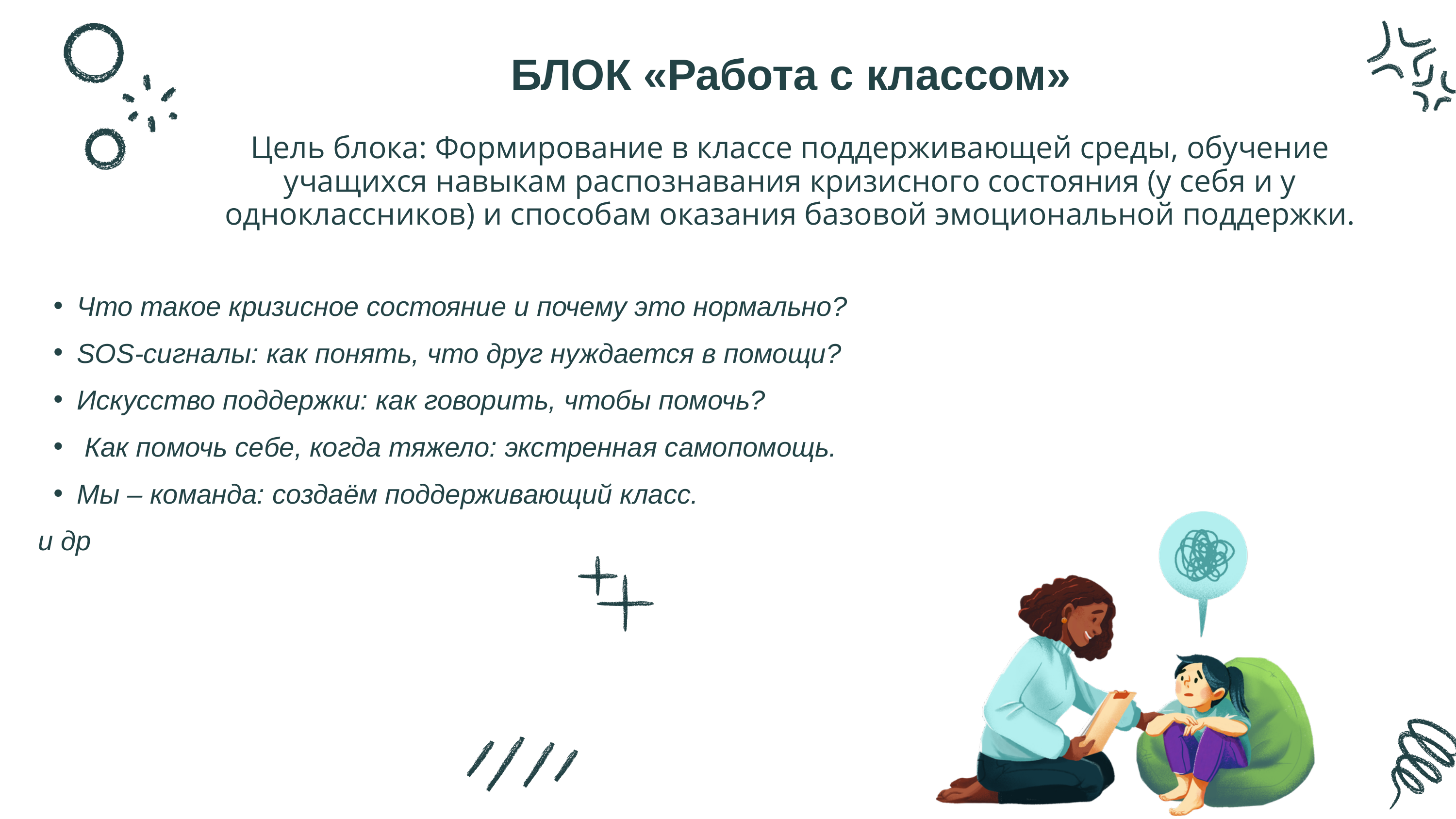

БЛОК «Работа с классом»

Цель блока: Формирование в классе поддерживающей среды, обучение учащихся навыкам распознавания кризисного состояния (у себя и у одноклассников) и способам оказания базовой эмоциональной поддержки.

Что такое кризисное состояние и почему это нормально?
SOS-сигналы: как понять, что друг нуждается в помощи?
Искусство поддержки: как говорить, чтобы помочь?
 Как помочь себе, когда тяжело: экстренная самопомощь.
Мы – команда: создаём поддерживающий класс.
 и др